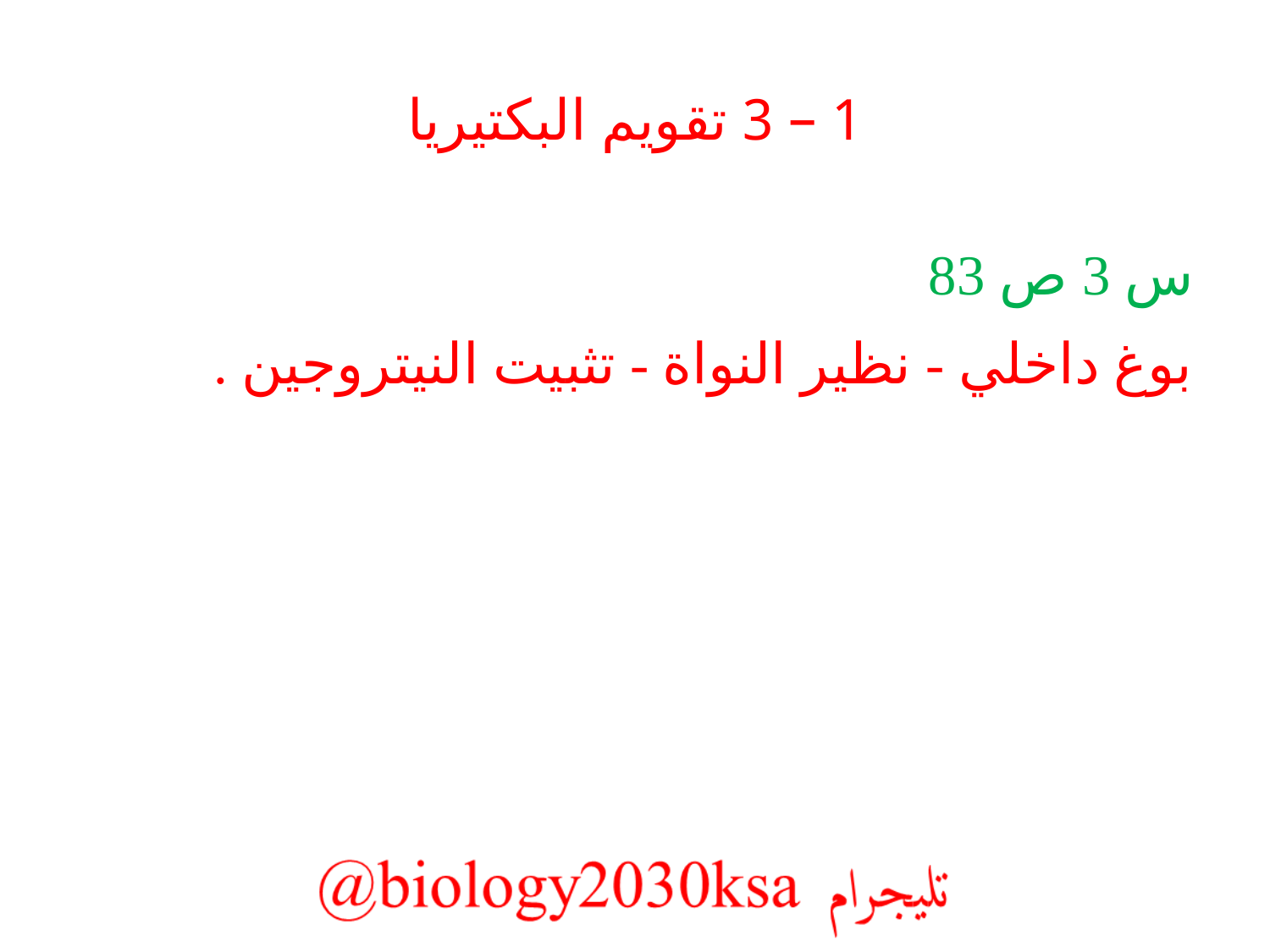

# 1 – 3 تقويم البكتيريا
س 3 ص 83
بوغ داخلي - نظير النواة - تثبيت النيتروجين .